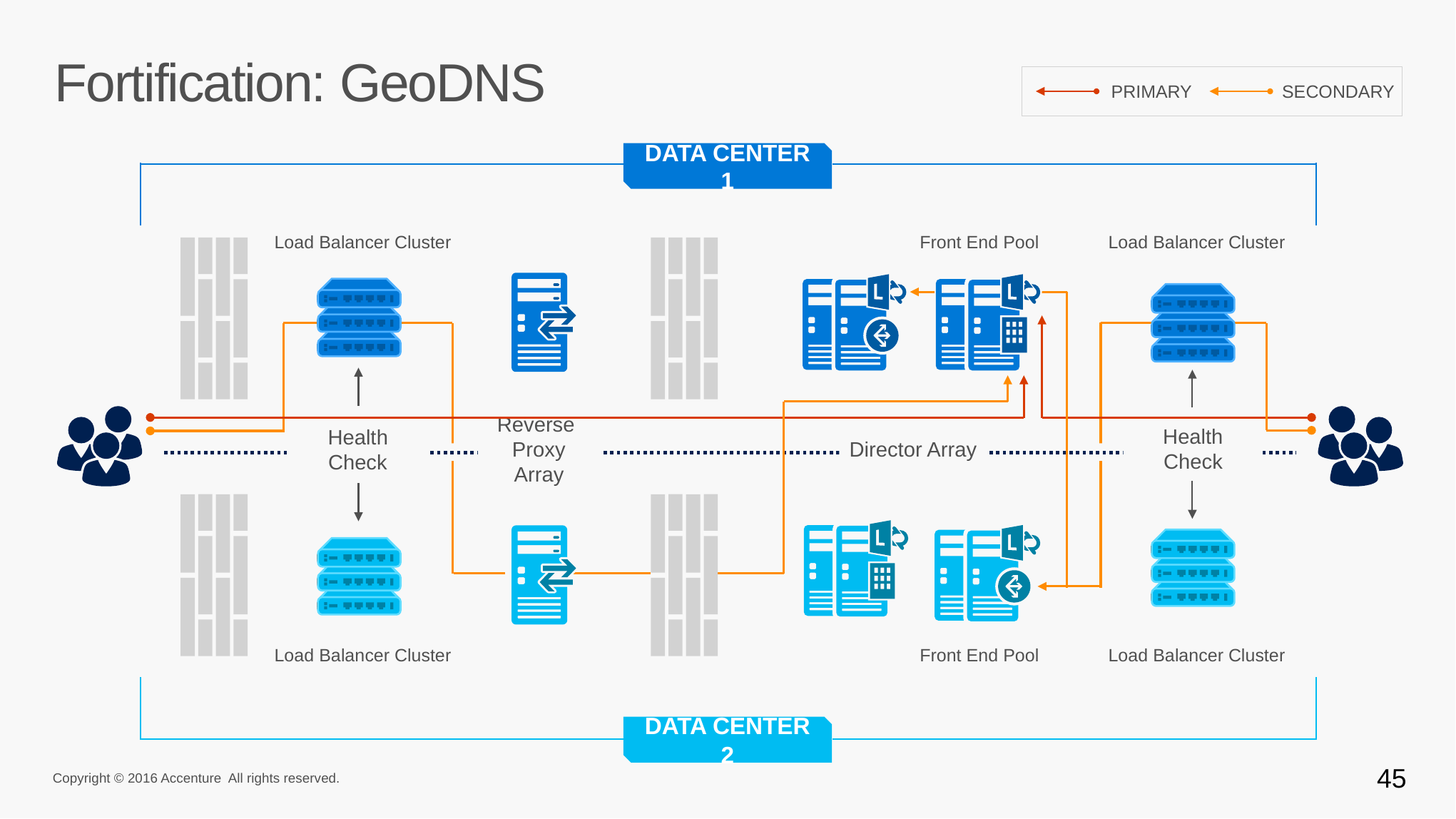

Fortification: GeoDNS

PRIMARY
SECONDARY
DATA CENTER 1
Load Balancer Cluster
Front End Pool
Load Balancer Cluster

Health Check
Reverse
Proxy Array
Director Array
Health Check

Load Balancer Cluster
Front End Pool
Load Balancer Cluster
DATA CENTER 2
45